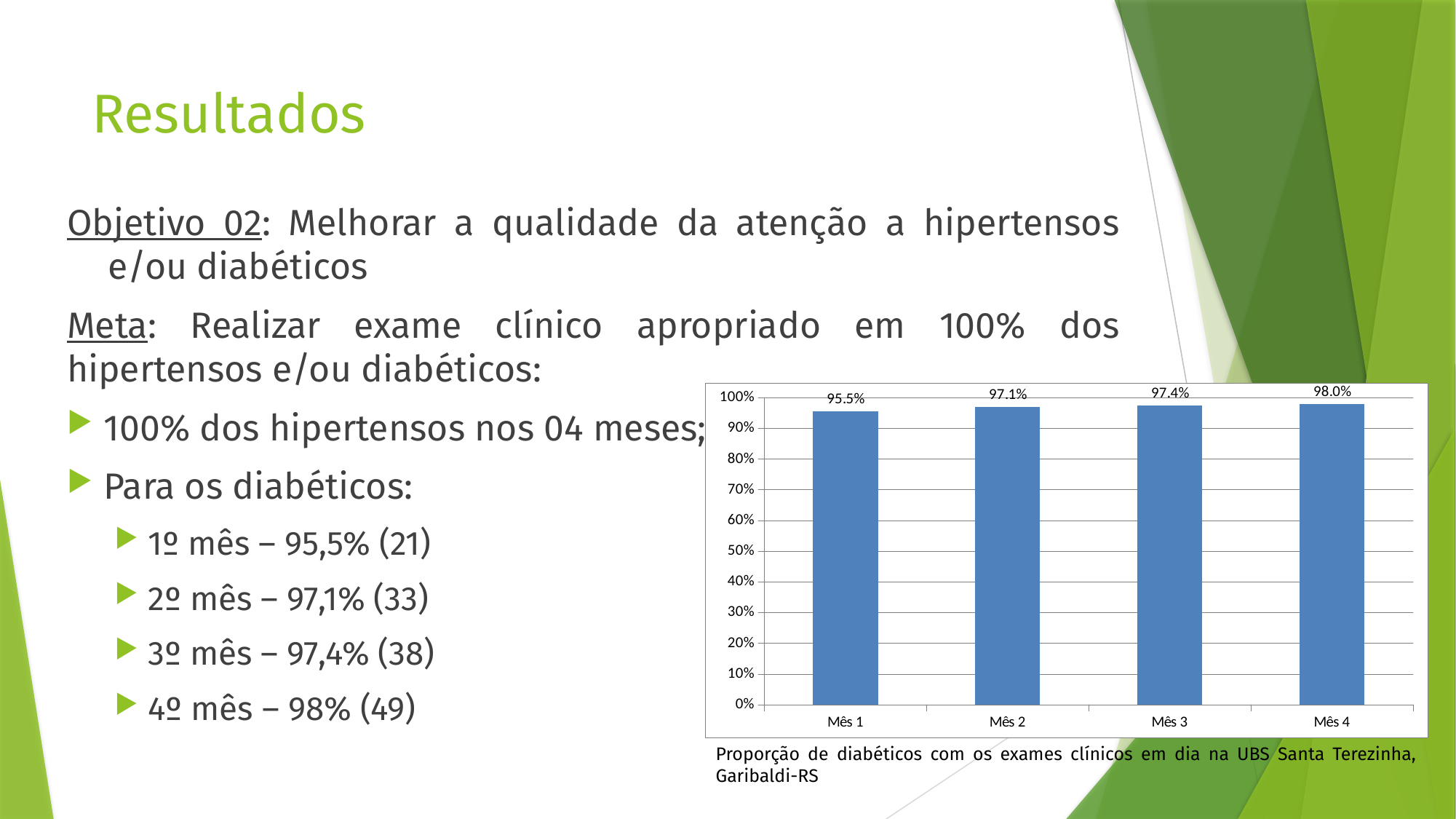

# Resultados
Objetivo 02: Melhorar a qualidade da atenção a hipertensos e/ou diabéticos
Meta: Realizar exame clínico apropriado em 100% dos hipertensos e/ou diabéticos:
 100% dos hipertensos nos 04 meses;
 Para os diabéticos:
 1º mês – 95,5% (21)
 2º mês – 97,1% (33)
 3º mês – 97,4% (38)
 4º mês – 98% (49)

### Chart

| Category | Proporção de diabéticos com o exame clínico em dia de acordo com o protocolo |
|---|---|
| Mês 1 | 0.9545454545454546 |
| Mês 2 | 0.9705882352941176 |
| Mês 3 | 0.9743589743589743 |
| Mês 4 | 0.98 |
Proporção de diabéticos com os exames clínicos em dia na UBS Santa Terezinha, Garibaldi-RS